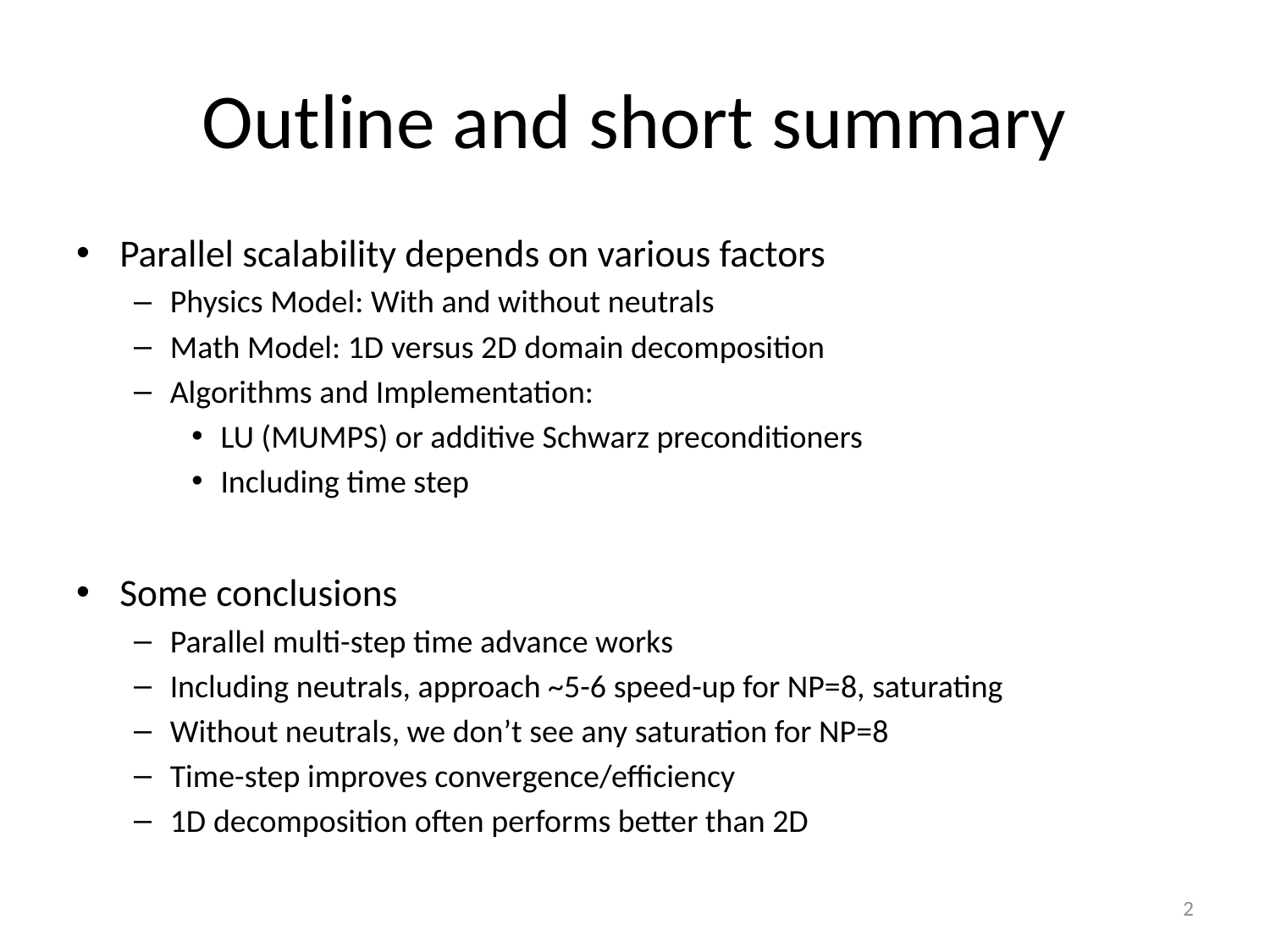

# Outline and short summary
Parallel scalability depends on various factors
Physics Model: With and without neutrals
Math Model: 1D versus 2D domain decomposition
Algorithms and Implementation:
LU (MUMPS) or additive Schwarz preconditioners
Including time step

Some conclusions
Parallel multi-step time advance works
Including neutrals, approach ~5-6 speed-up for NP=8, saturating
Without neutrals, we don’t see any saturation for NP=8
Time-step improves convergence/efficiency
1D decomposition often performs better than 2D
2